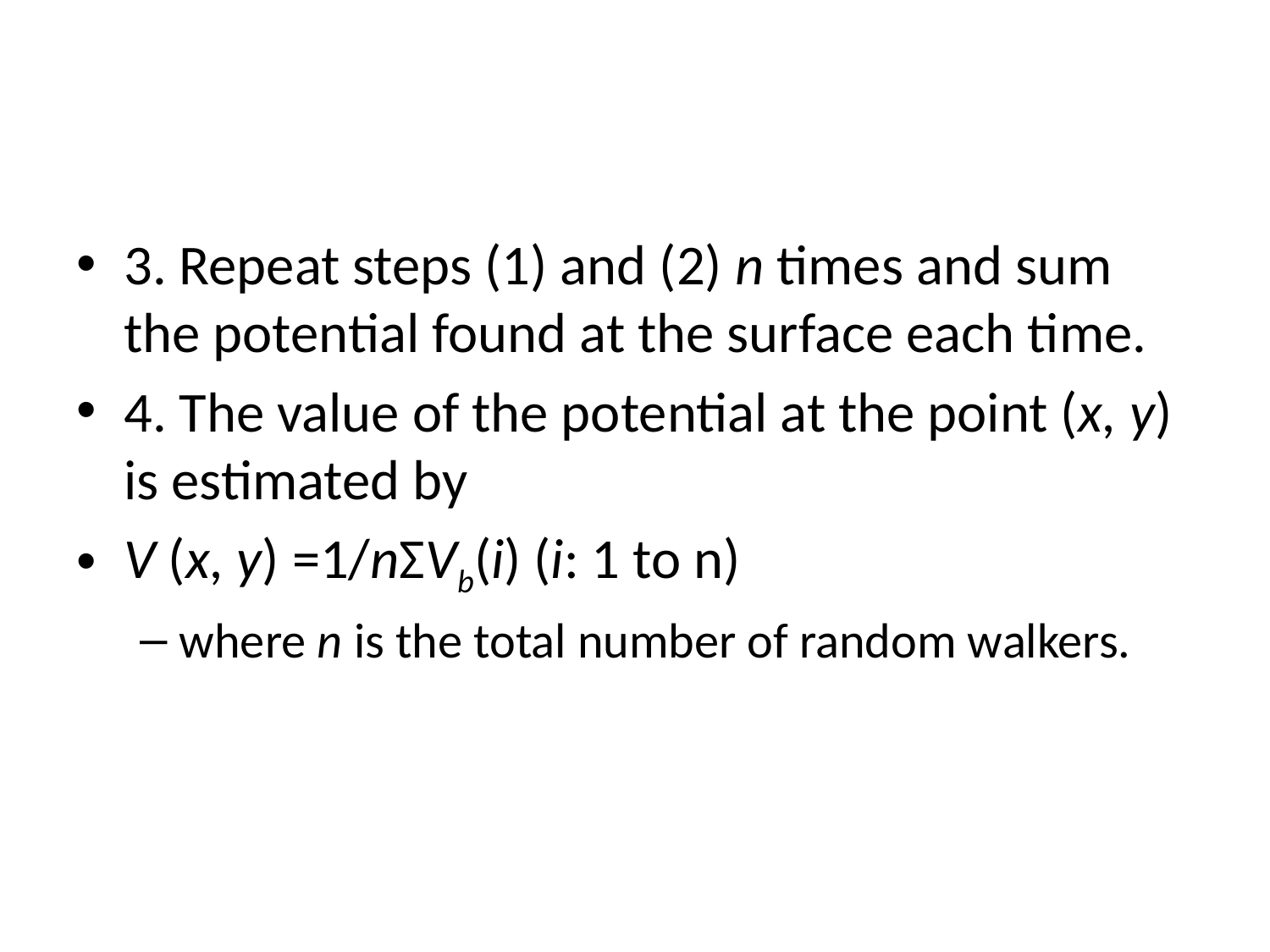

#
3. Repeat steps (1) and (2) n times and sum the potential found at the surface each time.
4. The value of the potential at the point (x, y) is estimated by
V (x, y) =1/nΣVb(i) (i: 1 to n)
where n is the total number of random walkers.